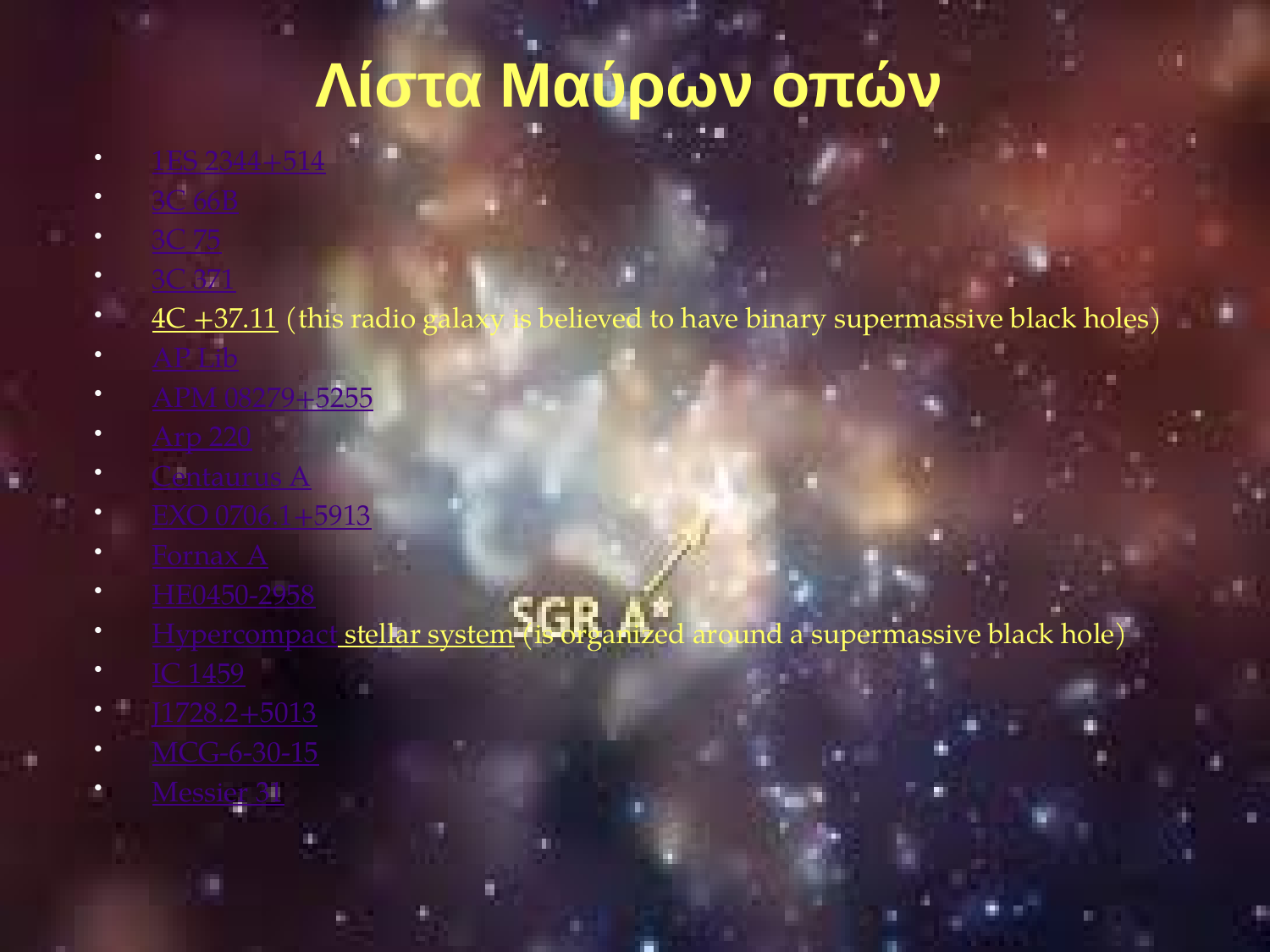

# Λίστα Μαύρων οπών
1ES 2344+514
3C 66B
3C 75
3C 371
4C +37.11 (this radio galaxy is believed to have binary supermassive black holes)
AP Lib
APM 08279+5255
Arp 220
Centaurus A
EXO 0706.1+5913
Fornax A
HE0450-2958
Hypercompact stellar system (is organized around a supermassive black hole)
IC 1459
J1728.2+5013
MCG-6-30-15
Messier 31